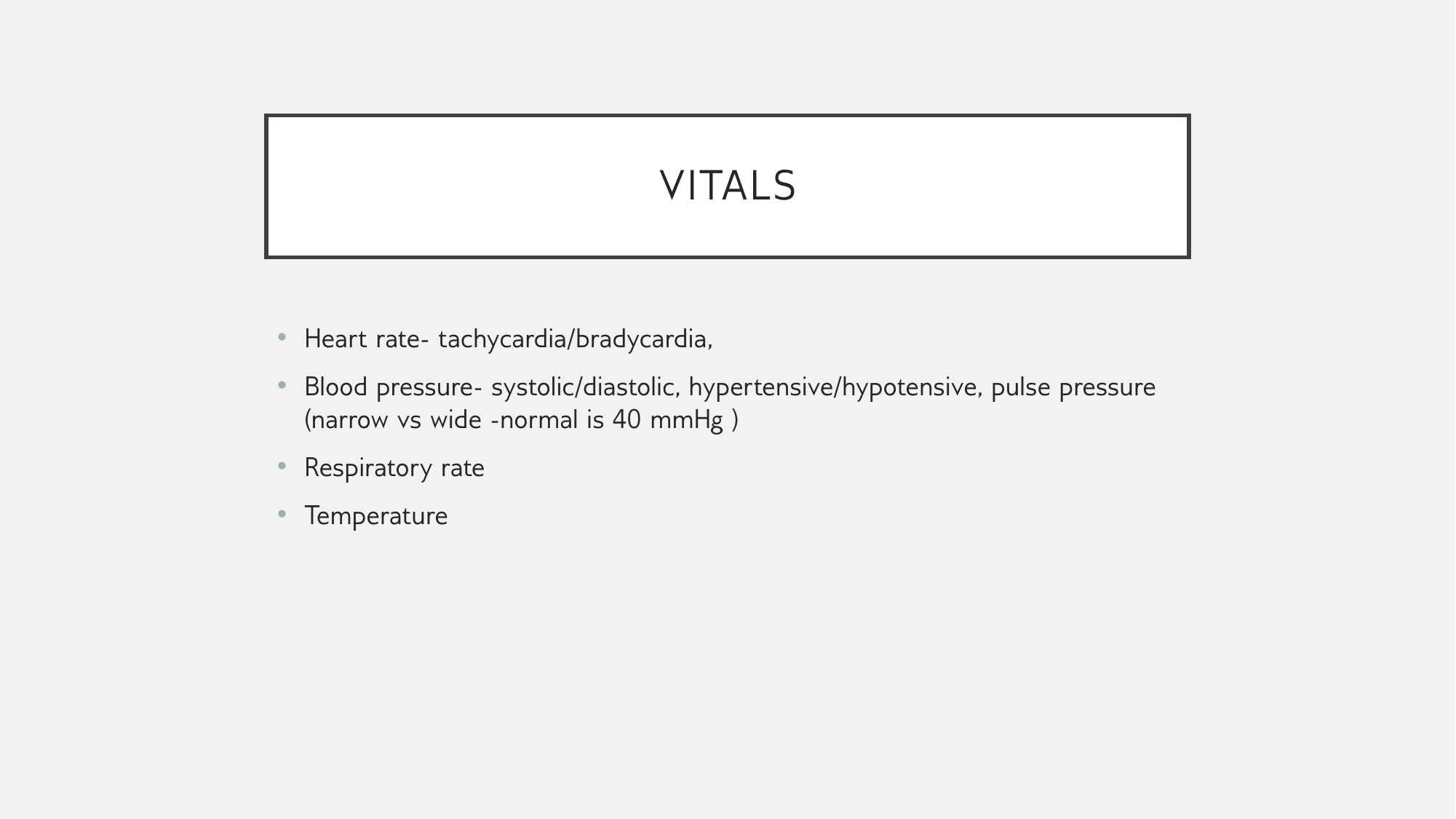

# Vitals
Heart rate- tachycardia/bradycardia,
Blood pressure- systolic/diastolic, hypertensive/hypotensive, pulse pressure (narrow vs wide -normal is 40 mmHg )
Respiratory rate
Temperature